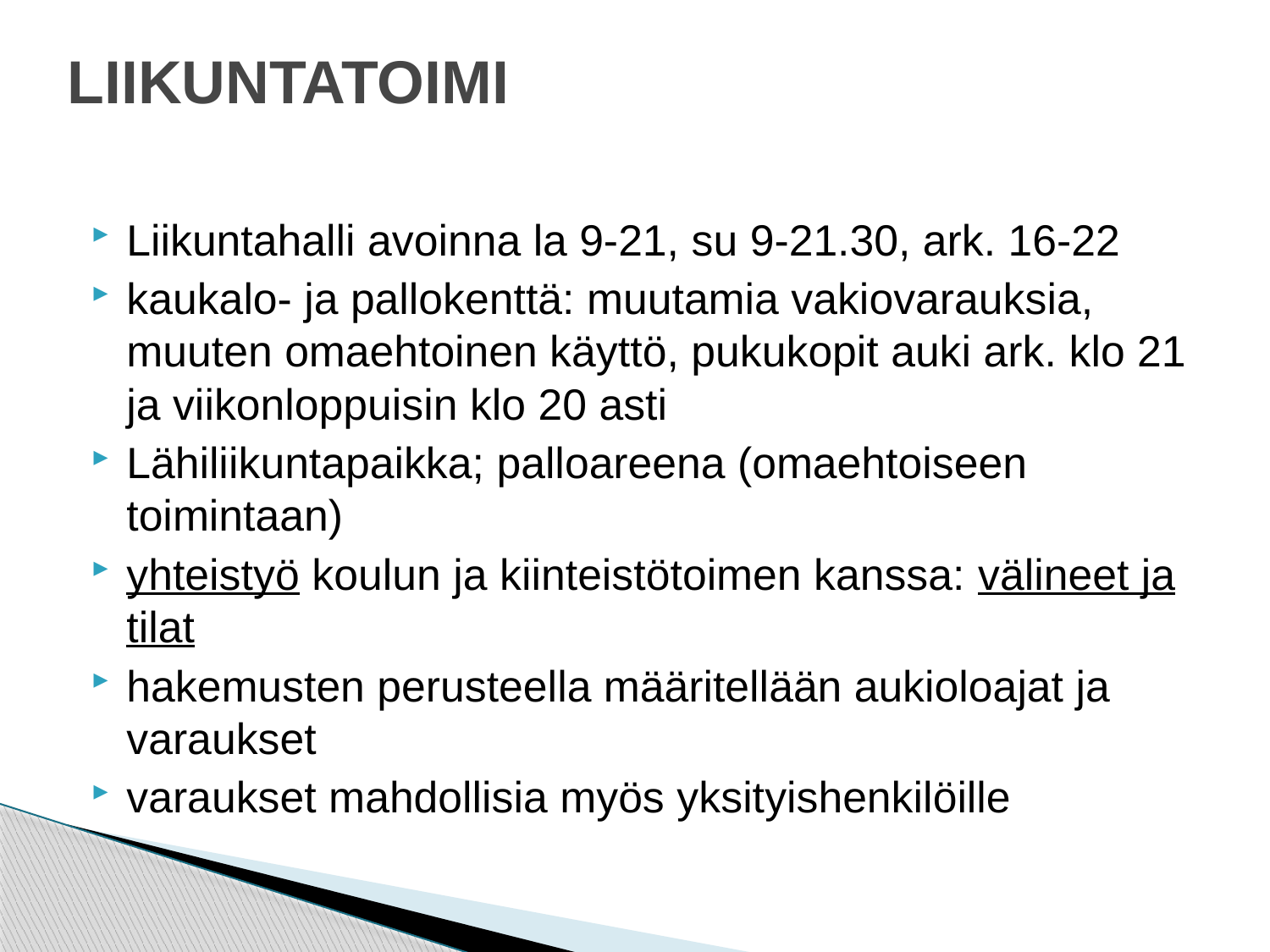

# LIIKUNTATOIMI
Liikuntahalli avoinna la 9-21, su 9-21.30, ark. 16-22
kaukalo- ja pallokenttä: muutamia vakiovarauksia, muuten omaehtoinen käyttö, pukukopit auki ark. klo 21 ja viikonloppuisin klo 20 asti
Lähiliikuntapaikka; palloareena (omaehtoiseen toimintaan)
yhteistyö koulun ja kiinteistötoimen kanssa: välineet ja tilat
hakemusten perusteella määritellään aukioloajat ja varaukset
varaukset mahdollisia myös yksityishenkilöille